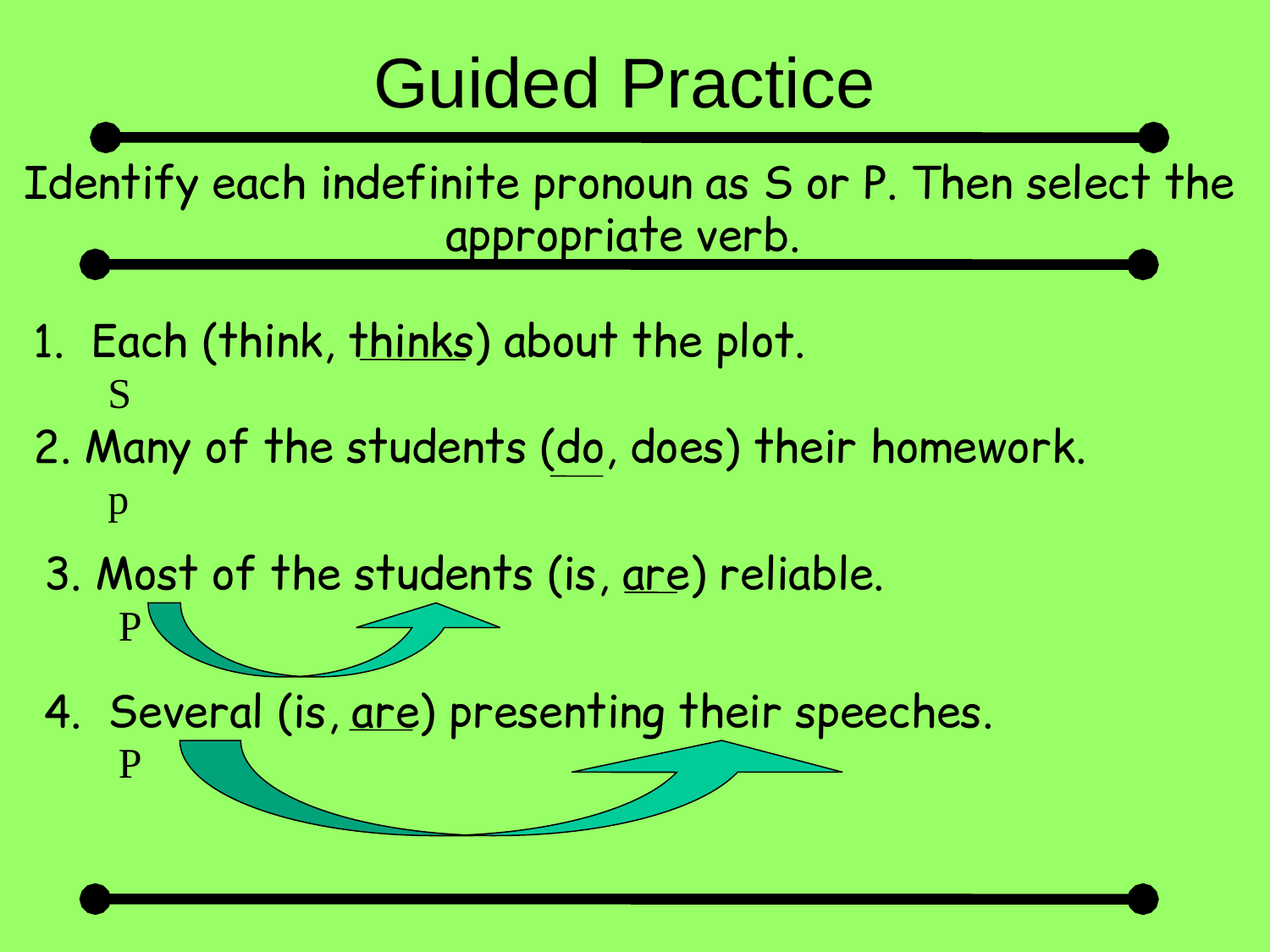

# Guided Practice

Identify each indefinite pronoun as S or P. Then select the appropriate verb.

1.  Each (think, thinks) about the plot.
S

2. Many of the students (do, does) their homework.
p

3. Most of the students (is, are) reliable.
P

4.  Several (is, are) presenting their speeches.
P